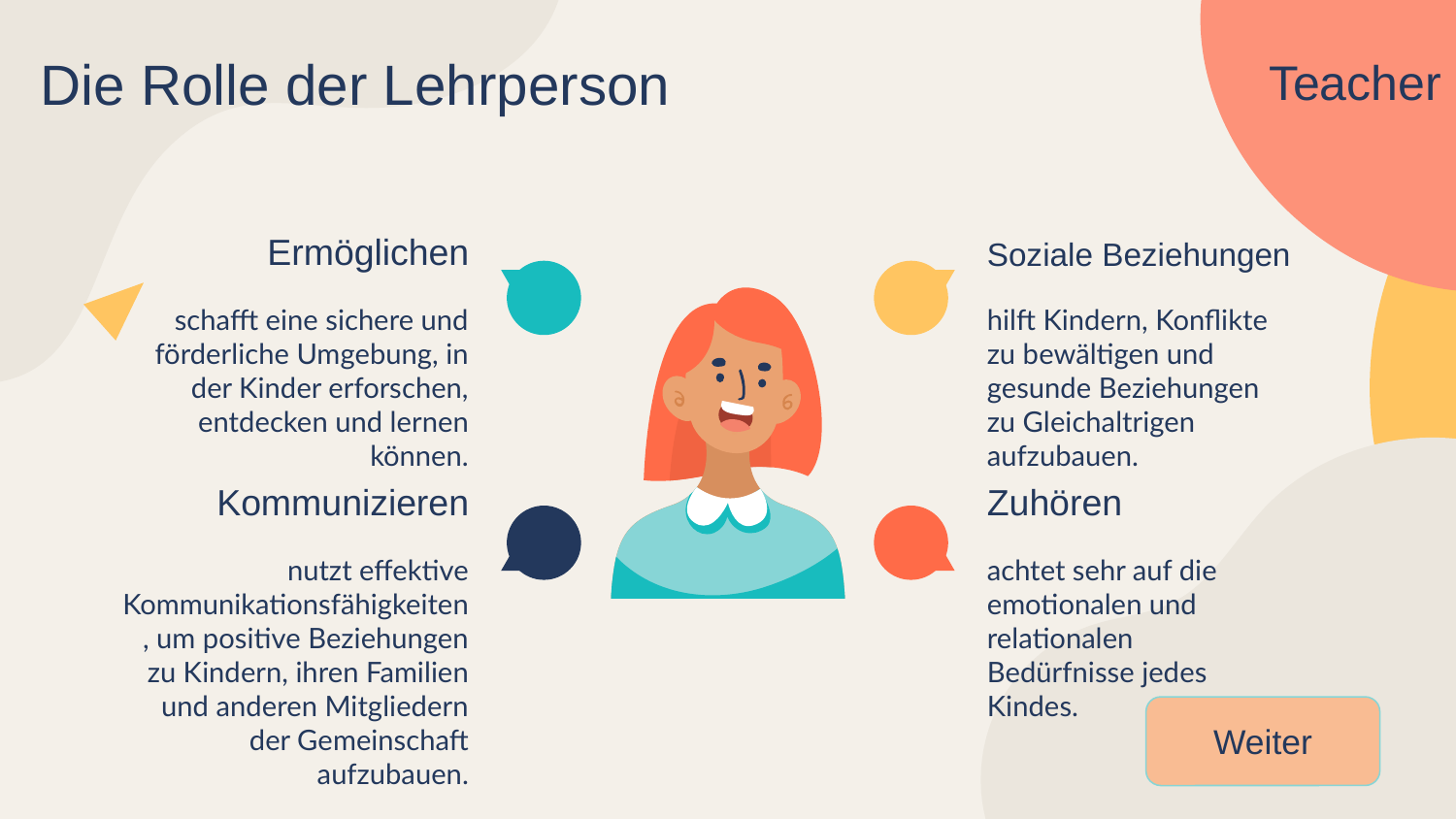

Die Rolle der Lehrperson
# Teacher
Ermöglichen
Soziale Beziehungen

schafft eine sichere und förderliche Umgebung, in der Kinder erforschen, entdecken und lernen können.
hilft Kindern, Konflikte zu bewältigen und gesunde Beziehungen zu Gleichaltrigen aufzubauen.

Zuhören
Kommunizieren
nutzt effektive Kommunikationsfähigkeiten, um positive Beziehungen zu Kindern, ihren Familien und anderen Mitgliedern der Gemeinschaft aufzubauen.
achtet sehr auf die emotionalen und relationalen Bedürfnisse jedes Kindes.
Weiter